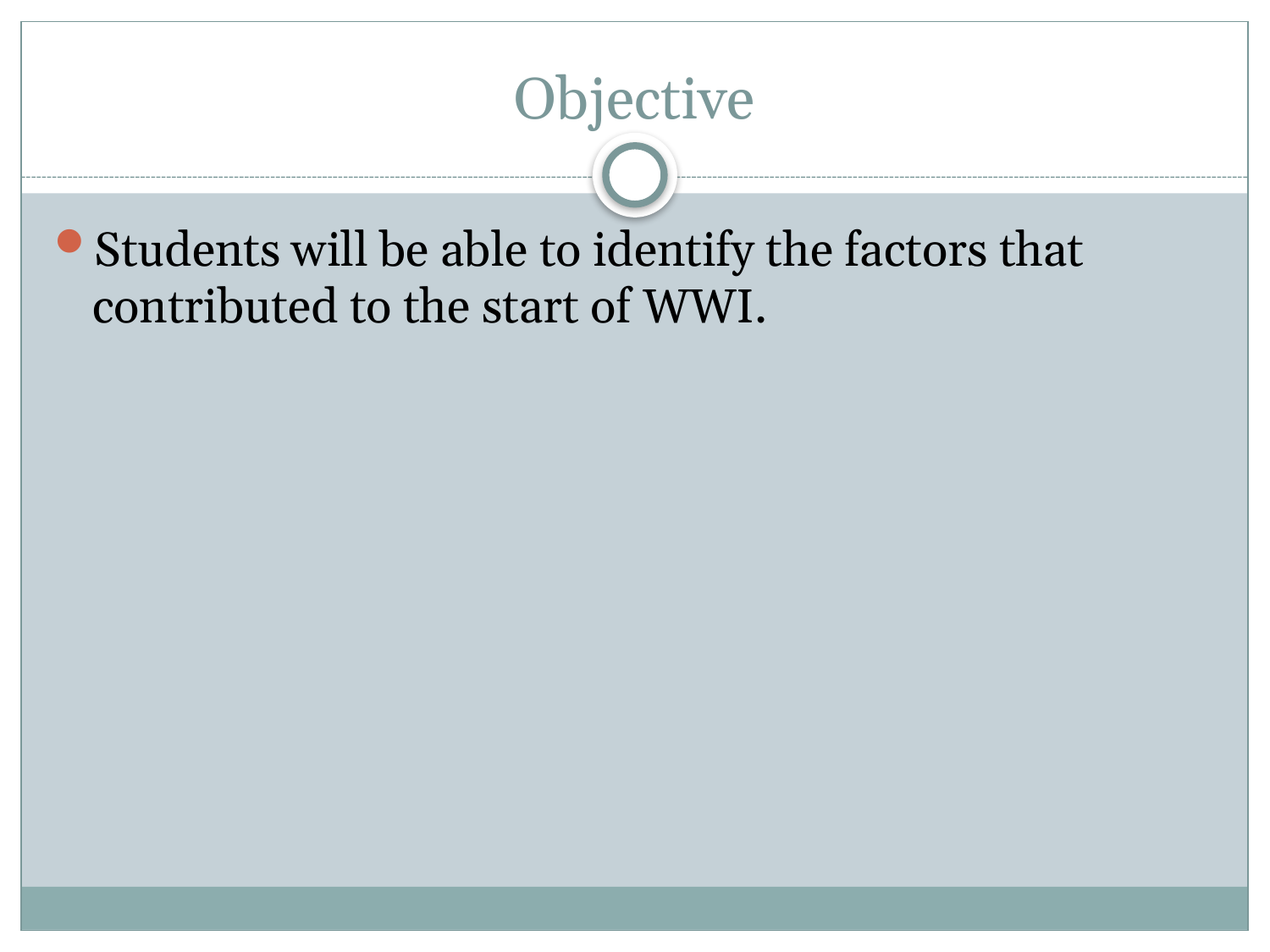

# Objective
Students will be able to identify the factors that contributed to the start of WWI.